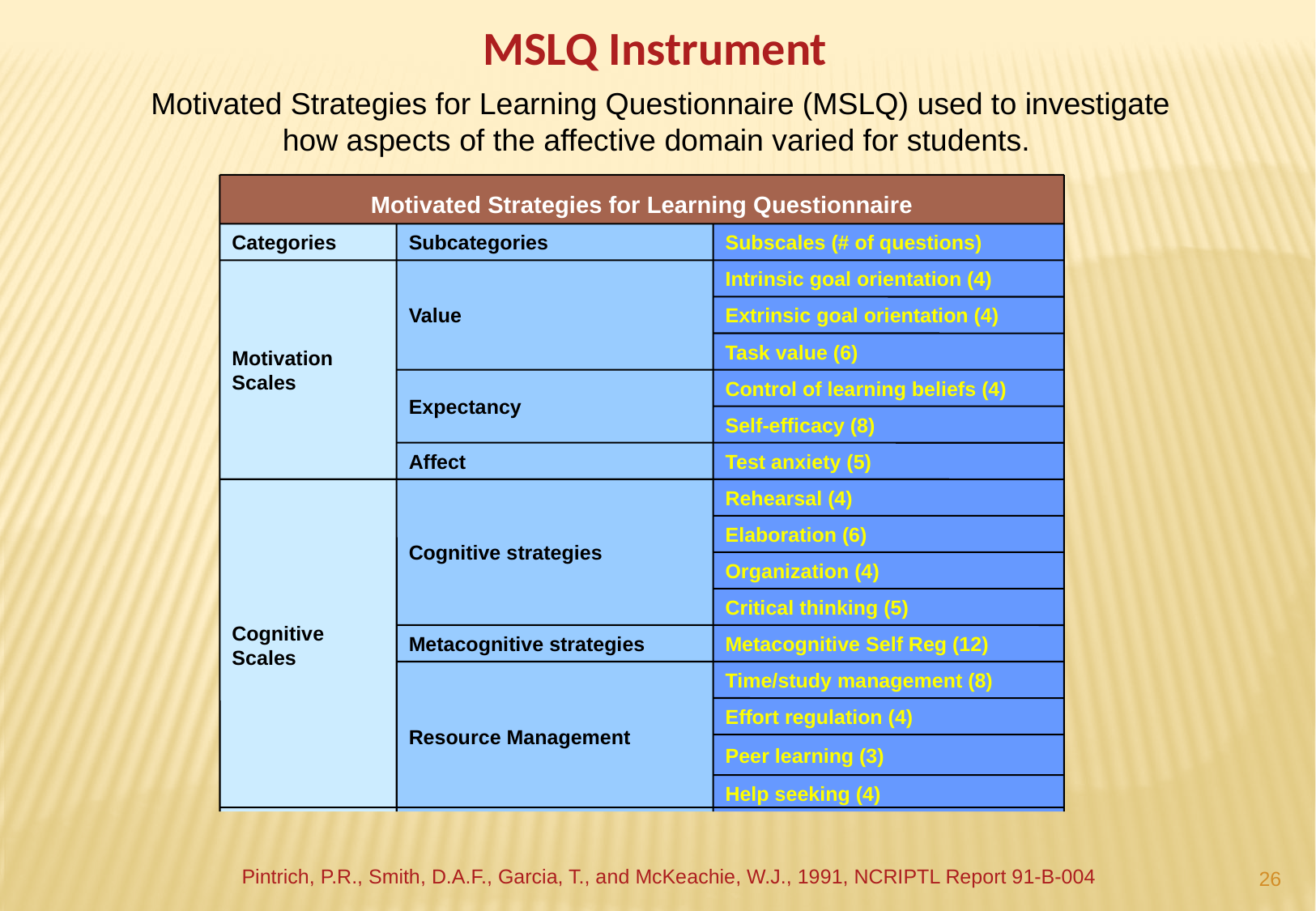

MSLQ Instrument
Motivated Strategies for Learning Questionnaire (MSLQ) used to investigate how aspects of the affective domain varied for students.
Motivated Strategies for Learning Questionnaire

Categories
Subcategories
Subscales (# of questions)

Value
Motivation Scales
Intrinsic goal orientation (4)
Extrinsic goal orientation (4)

Task value (6)

Control of learning beliefs (4)
Expectancy

Self-efficacy (8)
Affect

Test anxiety (5)

Cognitive Scales
Cognitive strategies
Rehearsal (4)
Elaboration (6)

Organization (4)
Critical thinking (5)

Metacognitive strategies
Metacognitive Self Reg (12)

Time/study management (8)
Resource Management

Effort regulation (4)
Peer learning (3)

Help seeking (4)

 Pintrich, P.R., Smith, D.A.F., Garcia, T., and McKeachie, W.J., 1991, NCRIPTL Report 91-B-004
26